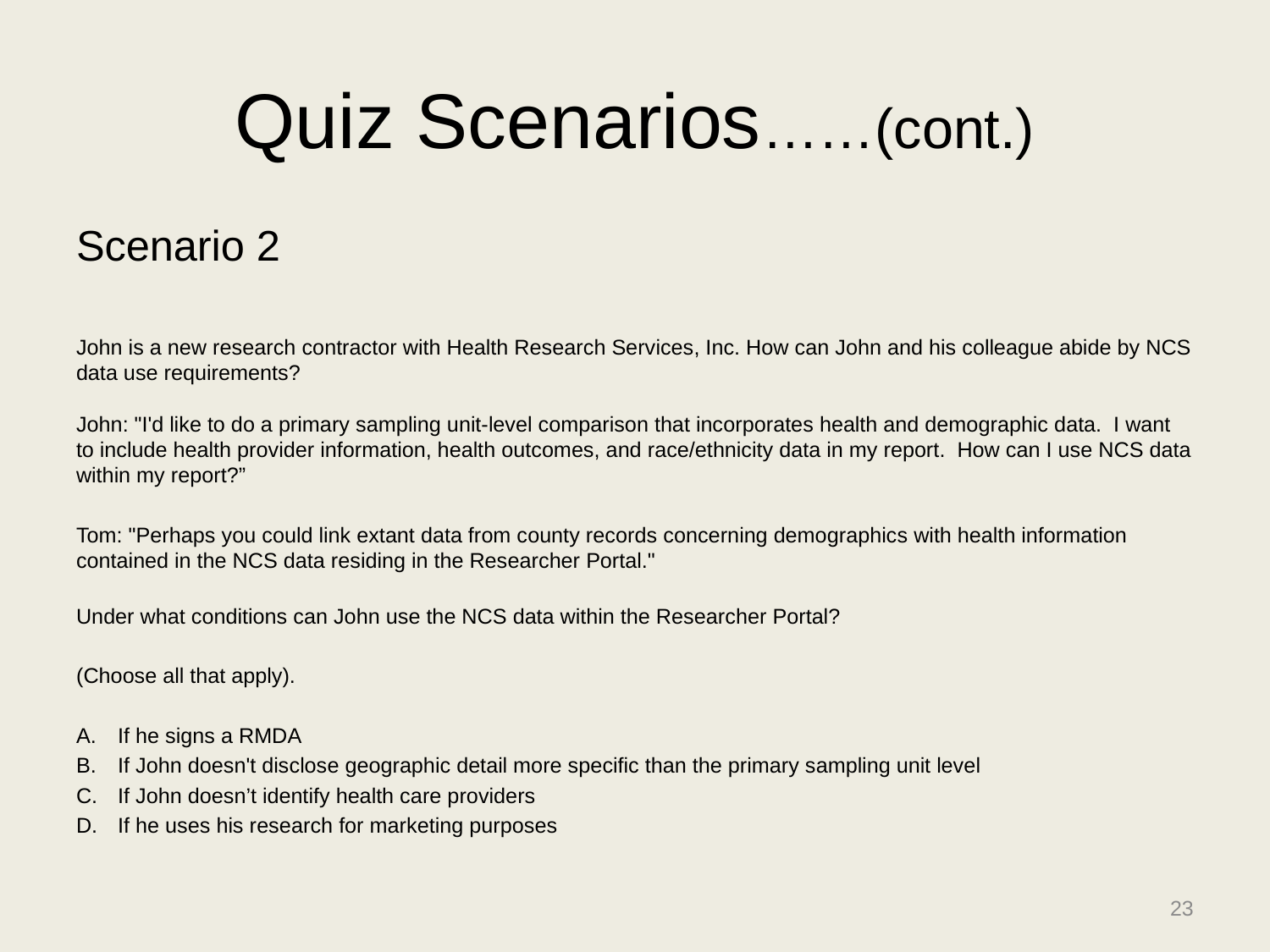

# Quiz Scenarios……(cont.)
Scenario 2

John is a new research contractor with Health Research Services, Inc. How can John and his colleague abide by NCS data use requirements?
John: "I'd like to do a primary sampling unit-level comparison that incorporates health and demographic data.  I want to include health provider information, health outcomes, and race/ethnicity data in my report.  How can I use NCS data within my report?”

Tom: "Perhaps you could link extant data from county records concerning demographics with health information contained in the NCS data residing in the Researcher Portal."
Under what conditions can John use the NCS data within the Researcher Portal?

(Choose all that apply).

If he signs a RMDA
If John doesn't disclose geographic detail more specific than the primary sampling unit level
If John doesn’t identify health care providers
If he uses his research for marketing purposes

23